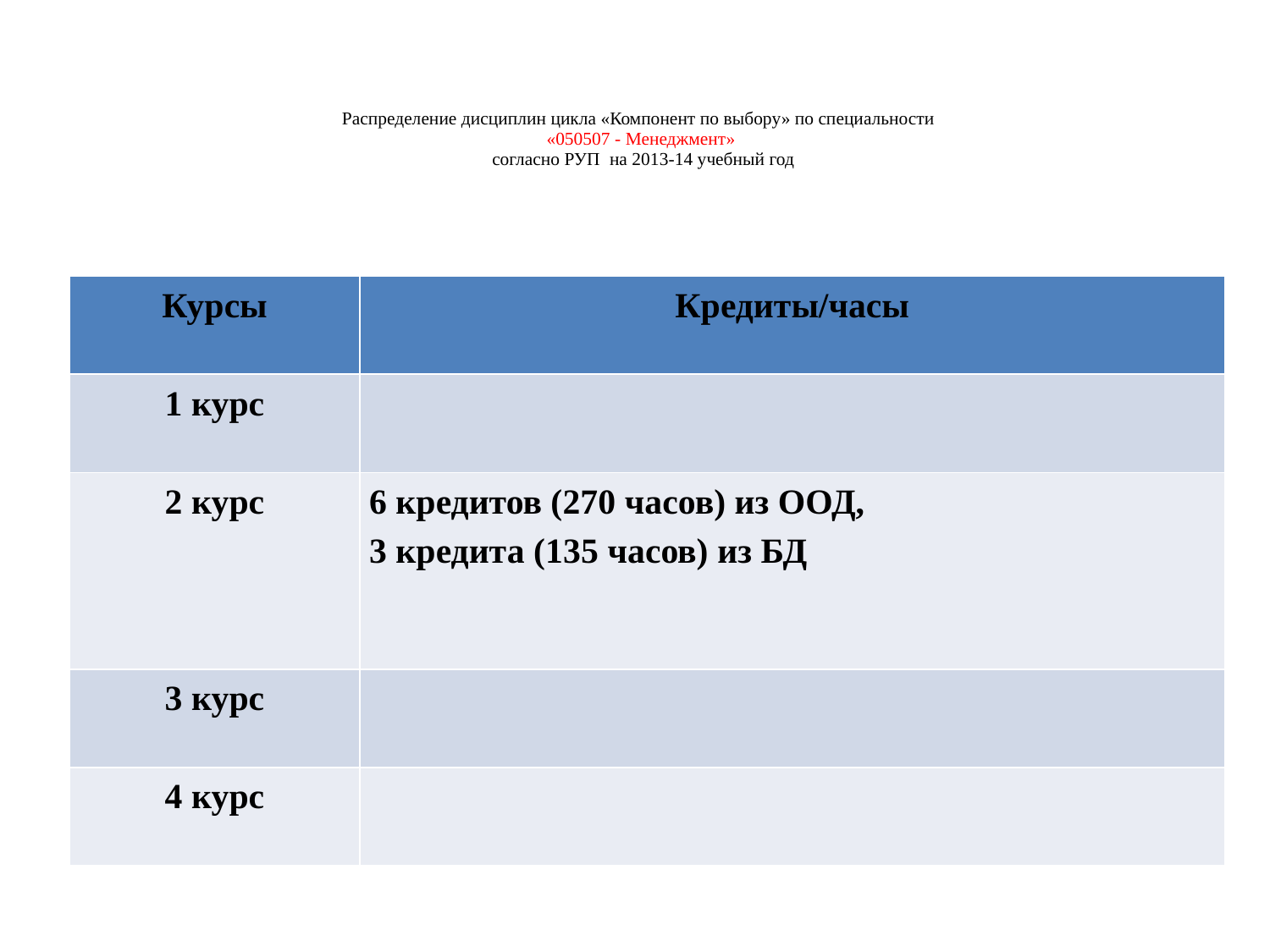

# Распределение дисциплин цикла «Компонент по выбору» по специальности «050507 - Менеджмент» согласно РУП  на 2013-14 учебный год
| Курсы | Кредиты/часы |
| --- | --- |
| 1 курс |  |
| 2 курс | 6 кредитов (270 часов) из ООД, 3 кредита (135 часов) из БД |
| 3 курс |  |
| 4 курс |  |